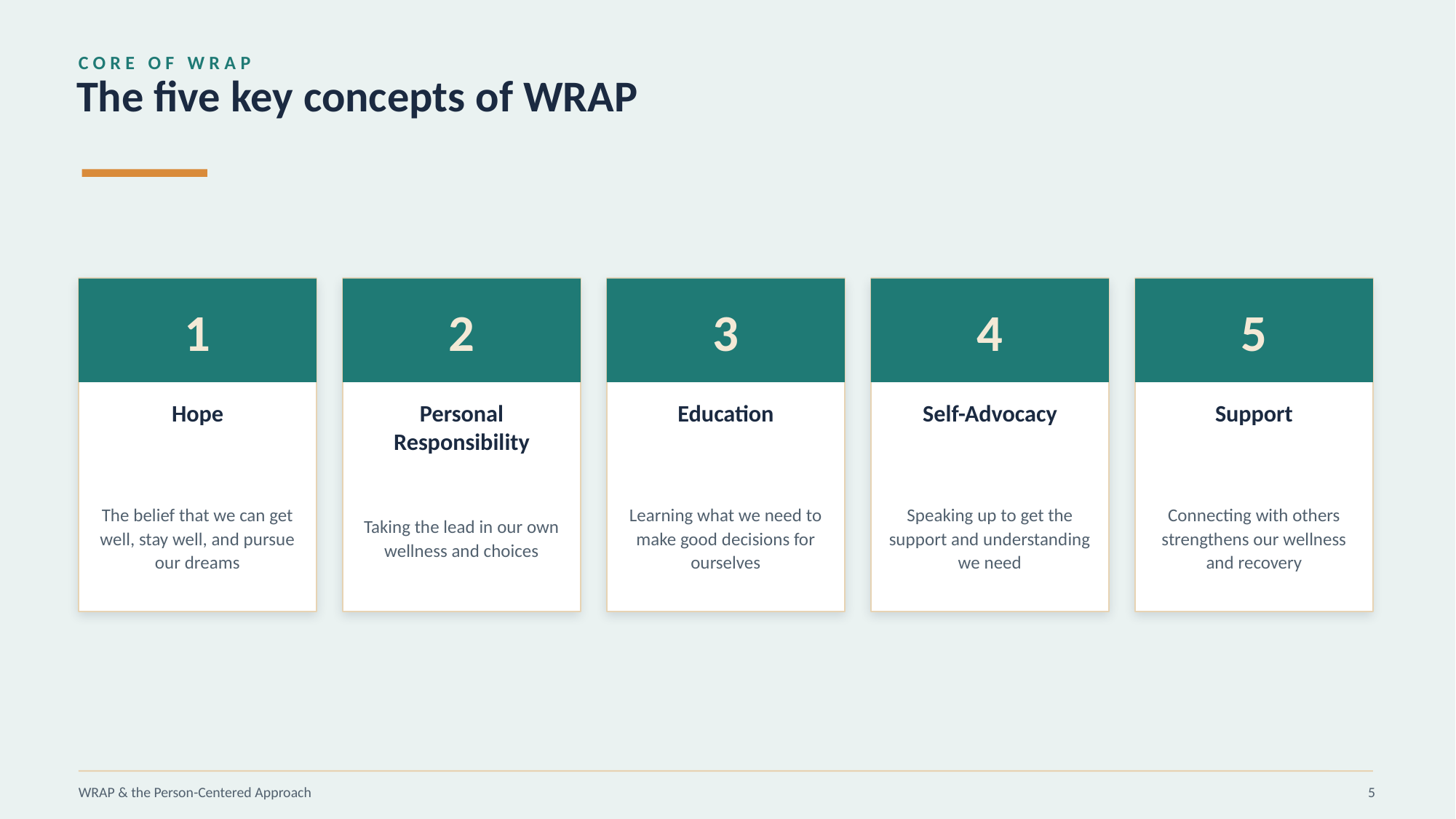

CORE OF WRAP
The five key concepts of WRAP

1
2
3
4
5
Hope
Personal Responsibility
Education
Self-Advocacy
Support
The belief that we can get well, stay well, and pursue our dreams
Taking the lead in our own wellness and choices
Learning what we need to make good decisions for ourselves
Speaking up to get the support and understanding we need
Connecting with others strengthens our wellness and recovery

WRAP & the Person-Centered Approach
5